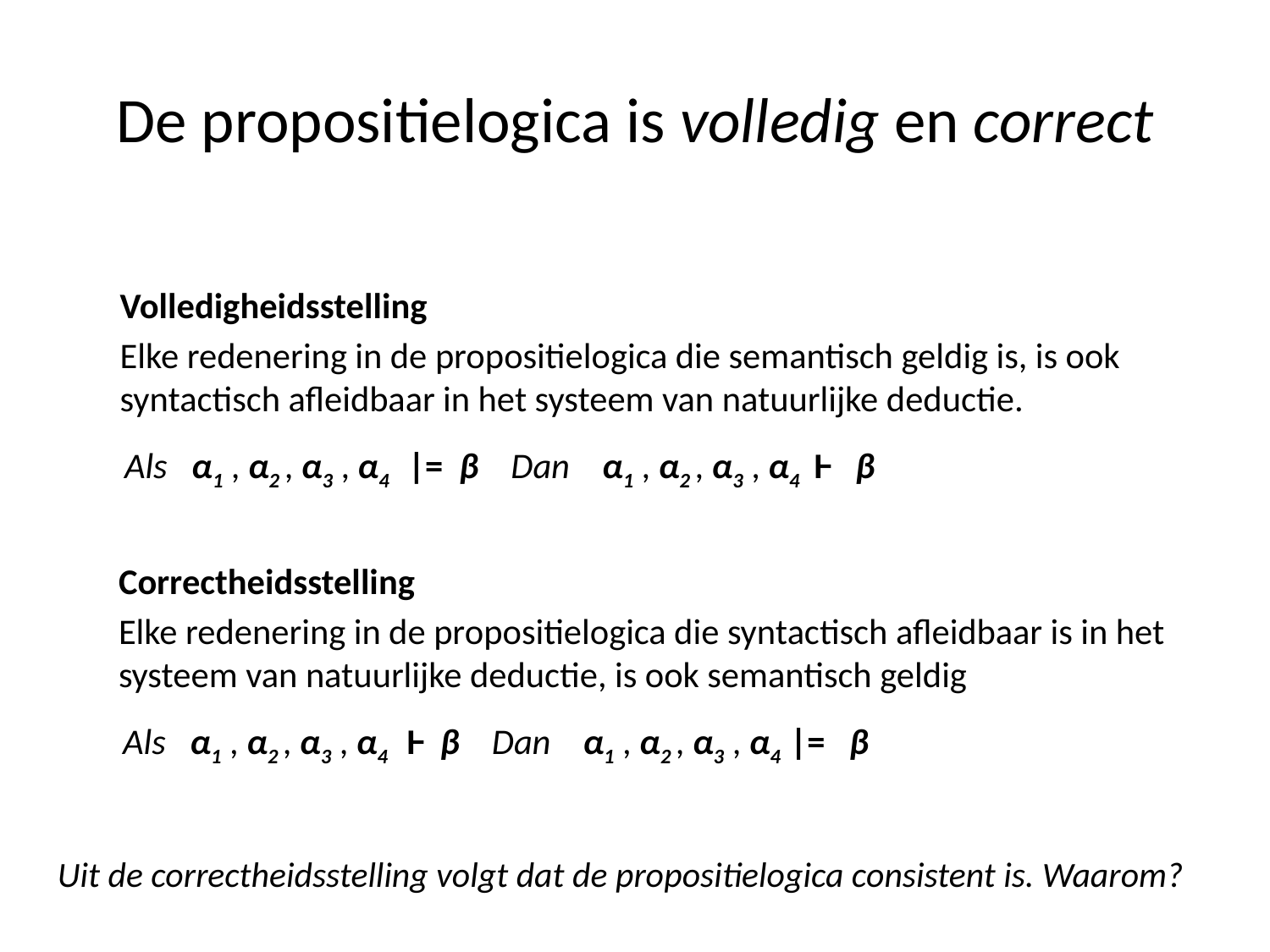

# De propositielogica is volledig en correct
	Volledigheidsstelling
	Elke redenering in de propositielogica die semantisch geldig is, is ook syntactisch afleidbaar in het systeem van natuurlijke deductie.

      Als   α1 , α2 , α3 , α4    |=  β    Dan    α1 , α2 , α3 , α4   Ⱶ   β

	Correctheidsstelling
	Elke redenering in de propositielogica die syntactisch afleidbaar is in het systeem van natuurlijke deductie, is ook semantisch geldig

      Als   α1 , α2 , α3 , α4    Ⱶ  β    Dan    α1 , α2 , α3 , α4  |=   β

Uit de correctheidsstelling volgt dat de propositielogica consistent is. Waarom?